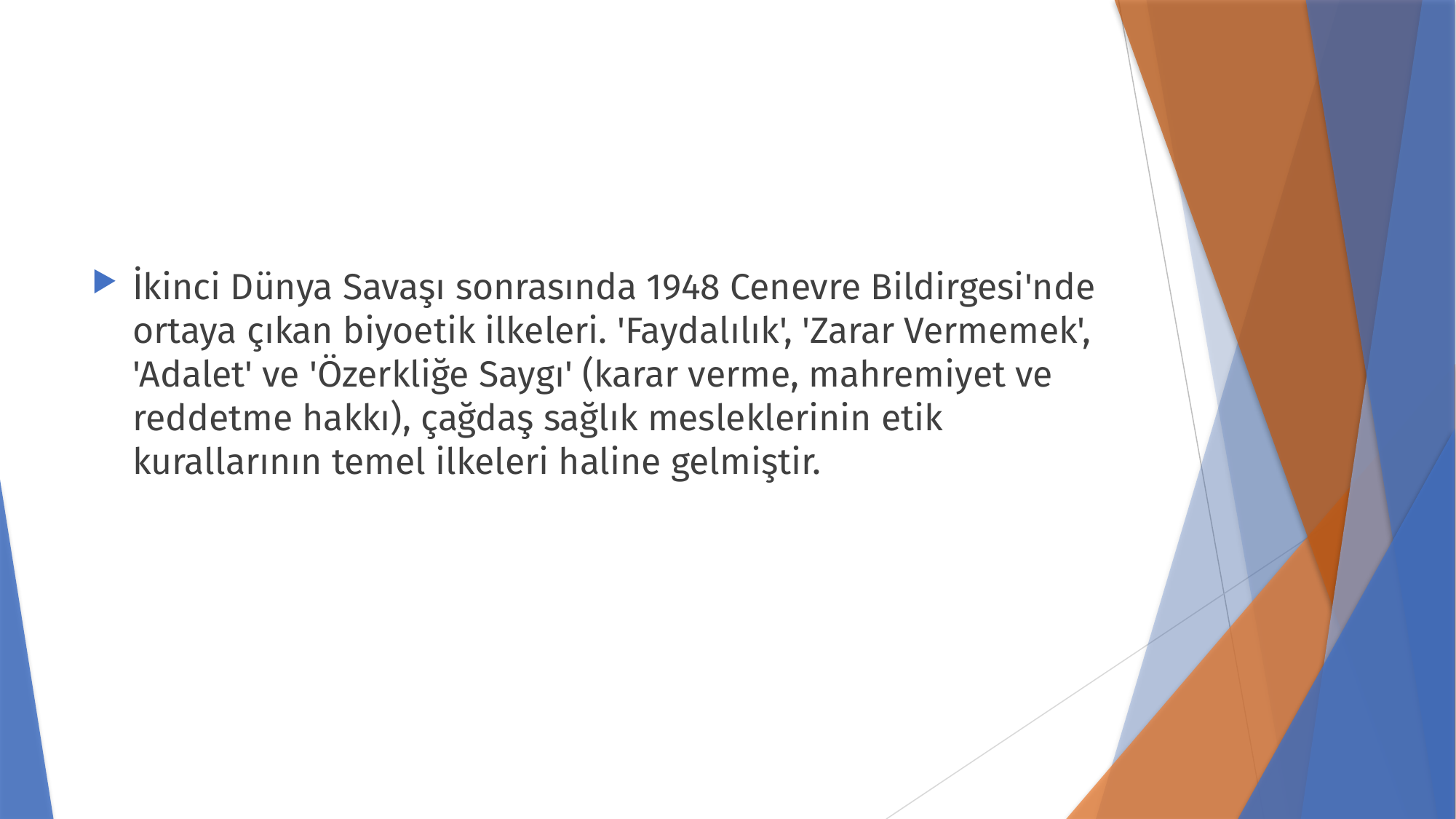

#
İkinci Dünya Savaşı sonrasında 1948 Cenevre Bildirgesi'nde ortaya çıkan biyoetik ilkeleri. 'Faydalılık', 'Zarar Vermemek', 'Adalet' ve 'Özerkliğe Saygı' (karar verme, mahremiyet ve reddetme hakkı), çağdaş sağlık mesleklerinin etik kurallarının temel ilkeleri haline gelmiştir.